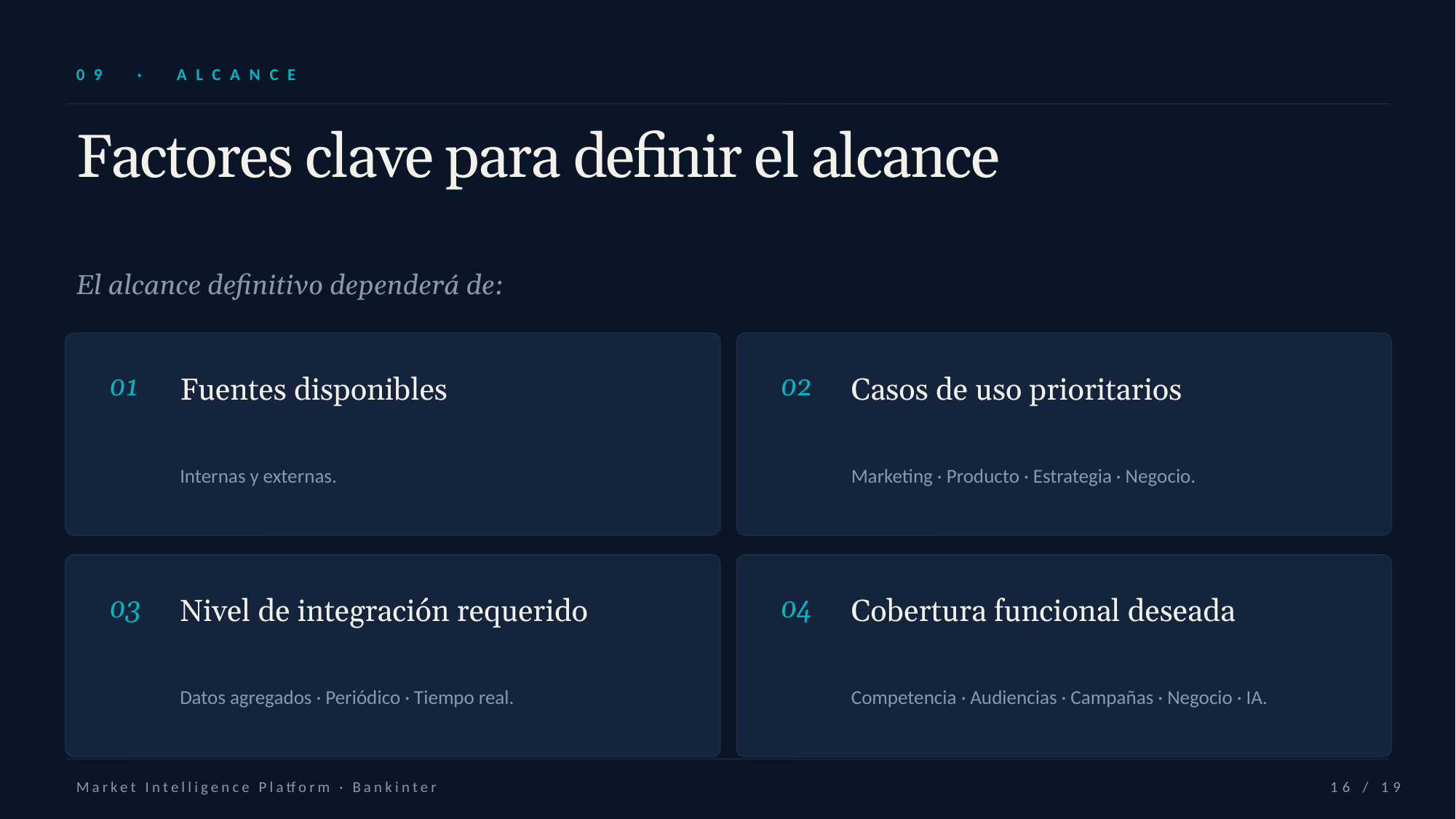

09  ·  ALCANCE
Factores clave para definir el alcance

El alcance definitivo dependerá de:

01
Fuentes disponibles
02
Casos de uso prioritarios
Internas y externas.
Marketing · Producto · Estrategia · Negocio.

03
Nivel de integración requerido
04
Cobertura funcional deseada
Datos agregados · Periódico · Tiempo real.
Competencia · Audiencias · Campañas · Negocio · IA.

Market Intelligence Platform · Bankinter
16 / 19